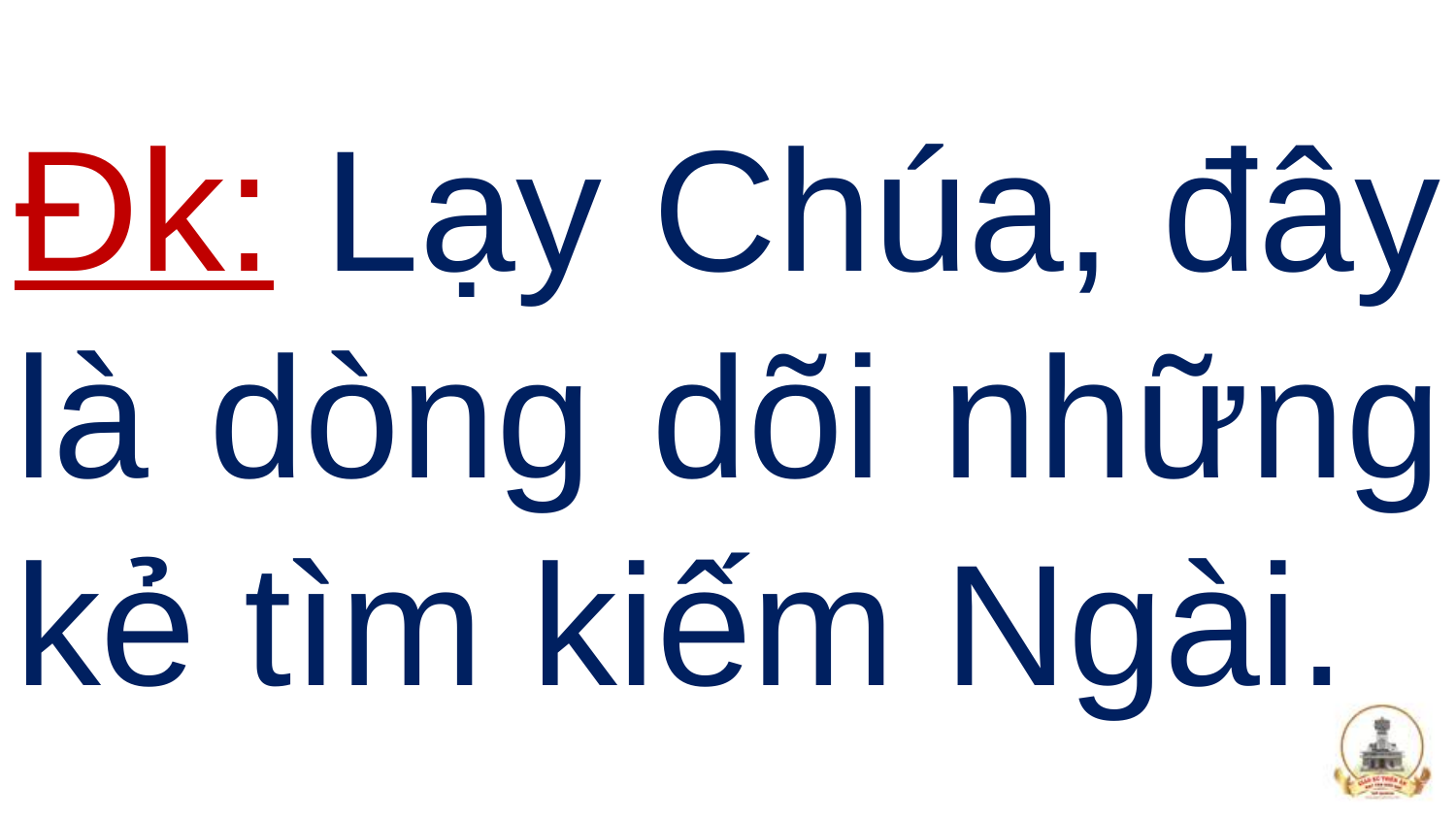

# Đk: Lạy Chúa, đây là dòng dõi những kẻ tìm kiếm Ngài.